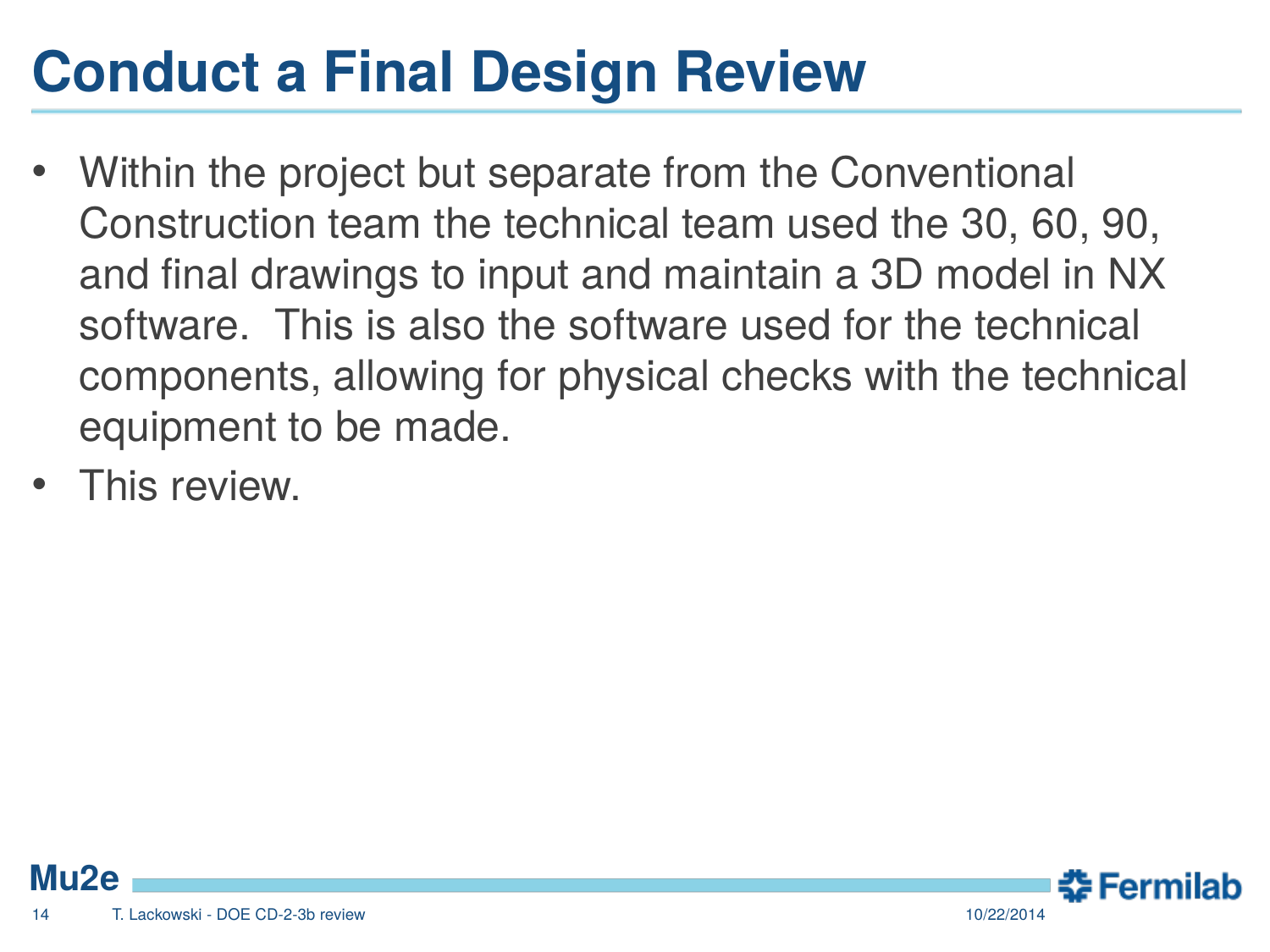

# Conduct a Final Design Review
Within the project but separate from the Conventional Construction team the technical team used the 30, 60, 90, and final drawings to input and maintain a 3D model in NX software.  This is also the software used for the technical components, allowing for physical checks with the technical equipment to be made.
This review.
14
T. Lackowski - DOE CD-2-3b review
10/22/2014